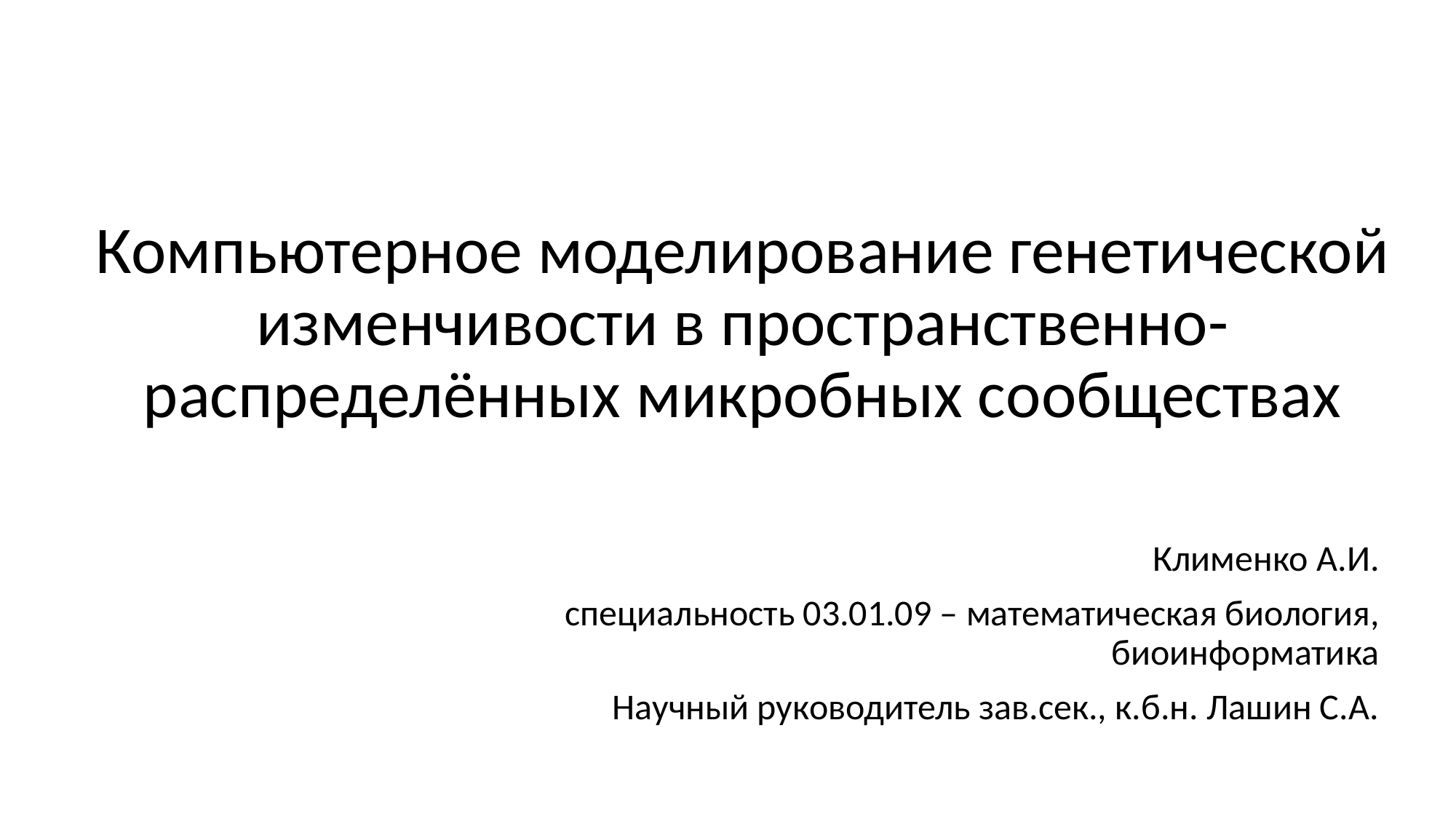

# Компьютерное моделирование генетической изменчивости в пространственно-распределённых микробных сообществах
Клименко А.И.
специальность 03.01.09 – математическая биология, биоинформатика
Научный руководитель зав.сек., к.б.н. Лашин С.А.